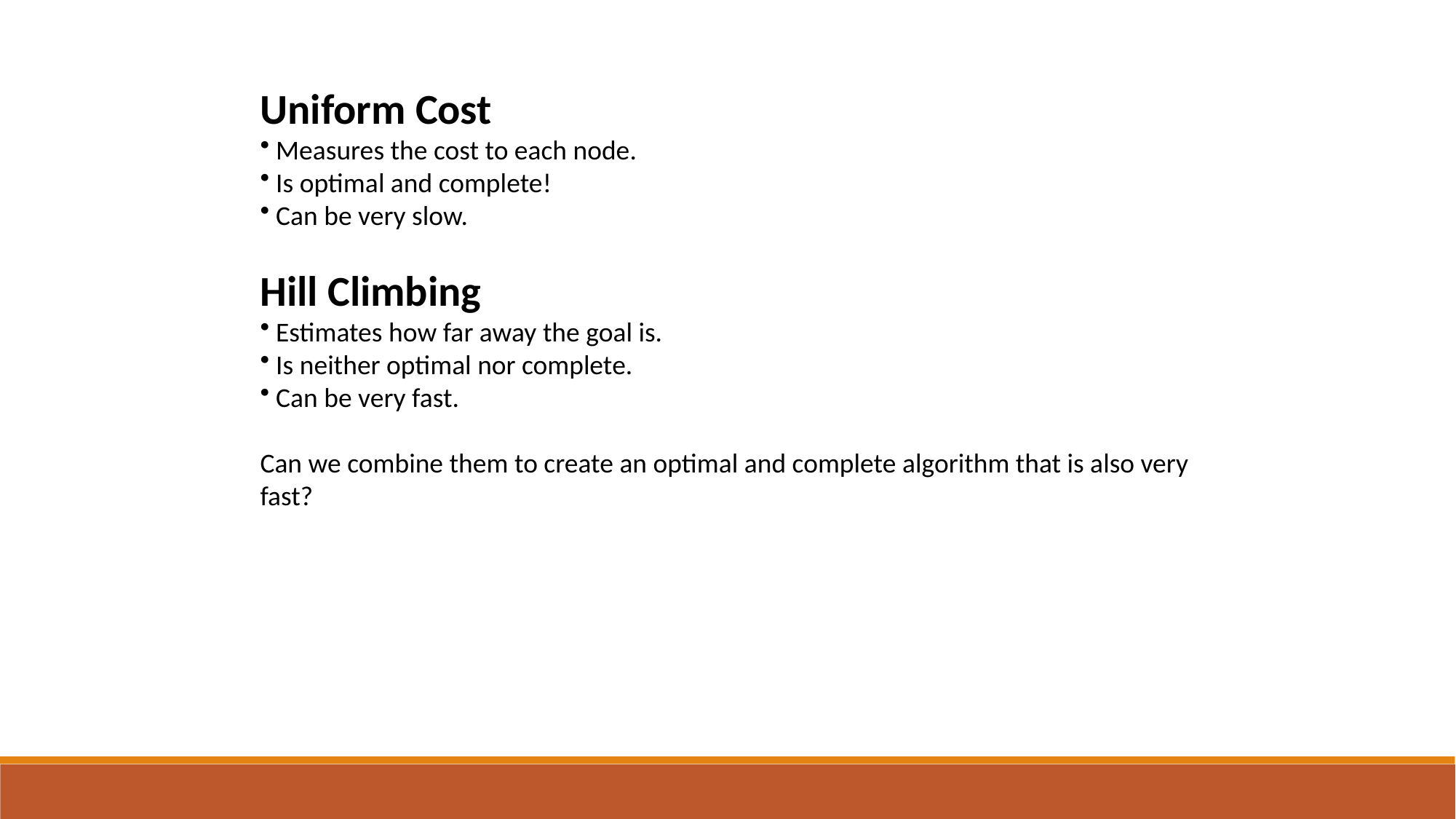

Uniform Cost
 Measures the cost to each node.
 Is optimal and complete!
 Can be very slow.

Hill Climbing
 Estimates how far away the goal is.
 Is neither optimal nor complete.
 Can be very fast.

Can we combine them to create an optimal and complete algorithm that is also very fast?